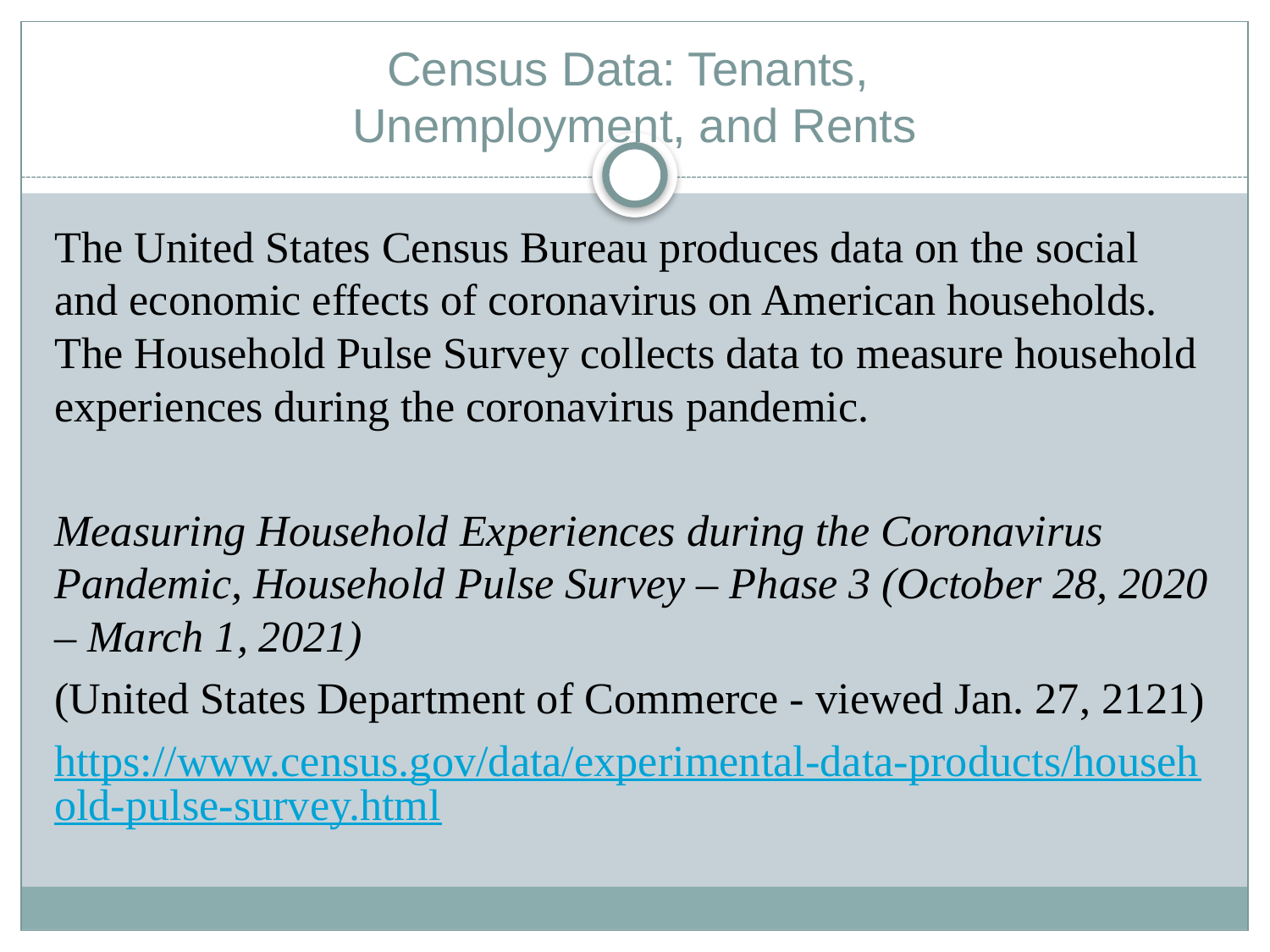

# Census Data: Tenants, Unemployment, and Rents
The United States Census Bureau produces data on the social and economic effects of coronavirus on American households. The Household Pulse Survey collects data to measure household experiences during the coronavirus pandemic.

Measuring Household Experiences during the Coronavirus Pandemic, Household Pulse Survey – Phase 3 (October 28, 2020 – March 1, 2021)
(United States Department of Commerce - viewed Jan. 27, 2121)
https://www.census.gov/data/experimental-data-products/household-pulse-survey.html